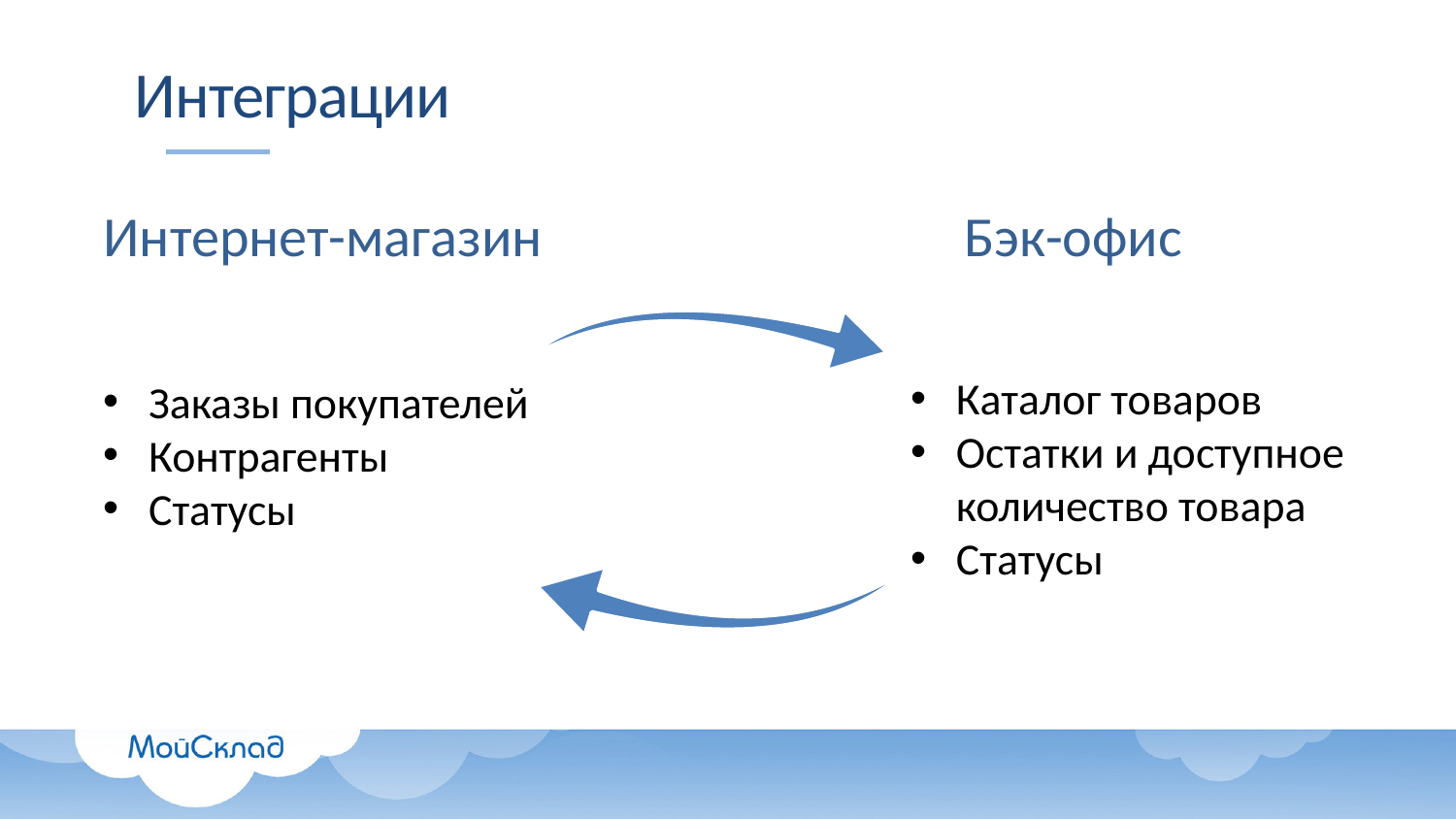

# Интеграции
Интернет-магазин
Бэк-офис

Каталог товаров
Остатки и доступное количество товара
Статусы
Заказы покупателей
Контрагенты
Статусы